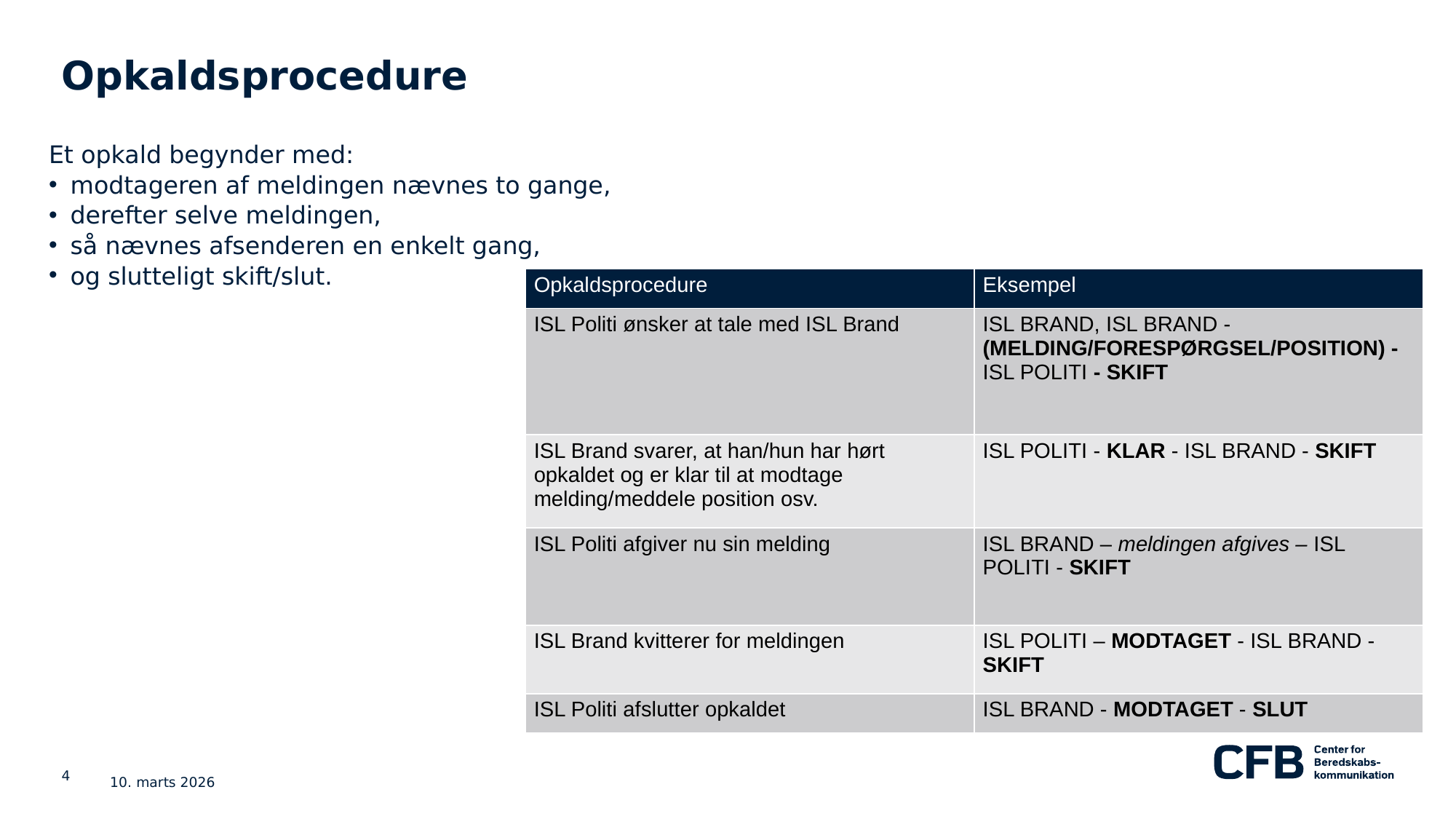

# Opkaldsprocedure
Et opkald begynder med:
modtageren af meldingen nævnes to gange,
derefter selve meldingen,
så nævnes afsenderen en enkelt gang,
og slutteligt skift/slut.
| Opkaldsprocedure | Eksempel |
| --- | --- |
| ISL Politi ønsker at tale med ISL Brand | ISL BRAND, ISL BRAND - (MELDING/FORESPØRGSEL/POSITION) - ISL POLITI - SKIFT |
| ISL Brand svarer, at han/hun har hørt opkaldet og er klar til at modtage melding/meddele position osv. | ISL POLITI - KLAR - ISL BRAND - SKIFT |
| ISL Politi afgiver nu sin melding | ISL BRAND – meldingen afgives – ISL POLITI - SKIFT |
| ISL Brand kvitterer for meldingen | ISL POLITI – MODTAGET - ISL BRAND - SKIFT |
| ISL Politi afslutter opkaldet | ISL BRAND - MODTAGET - SLUT |